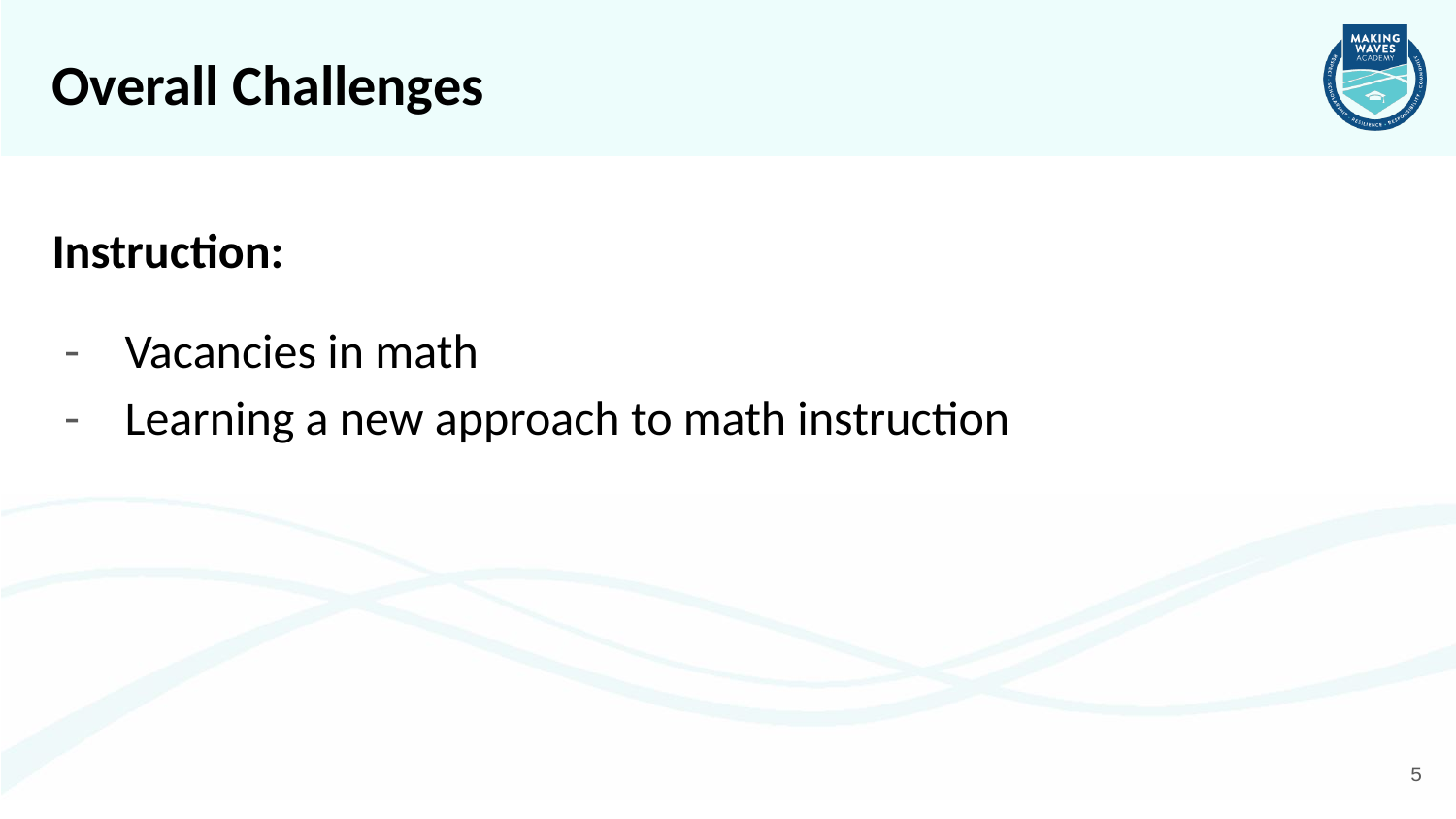

# Overall Challenges
Instruction:
Vacancies in math
Learning a new approach to math instruction
5